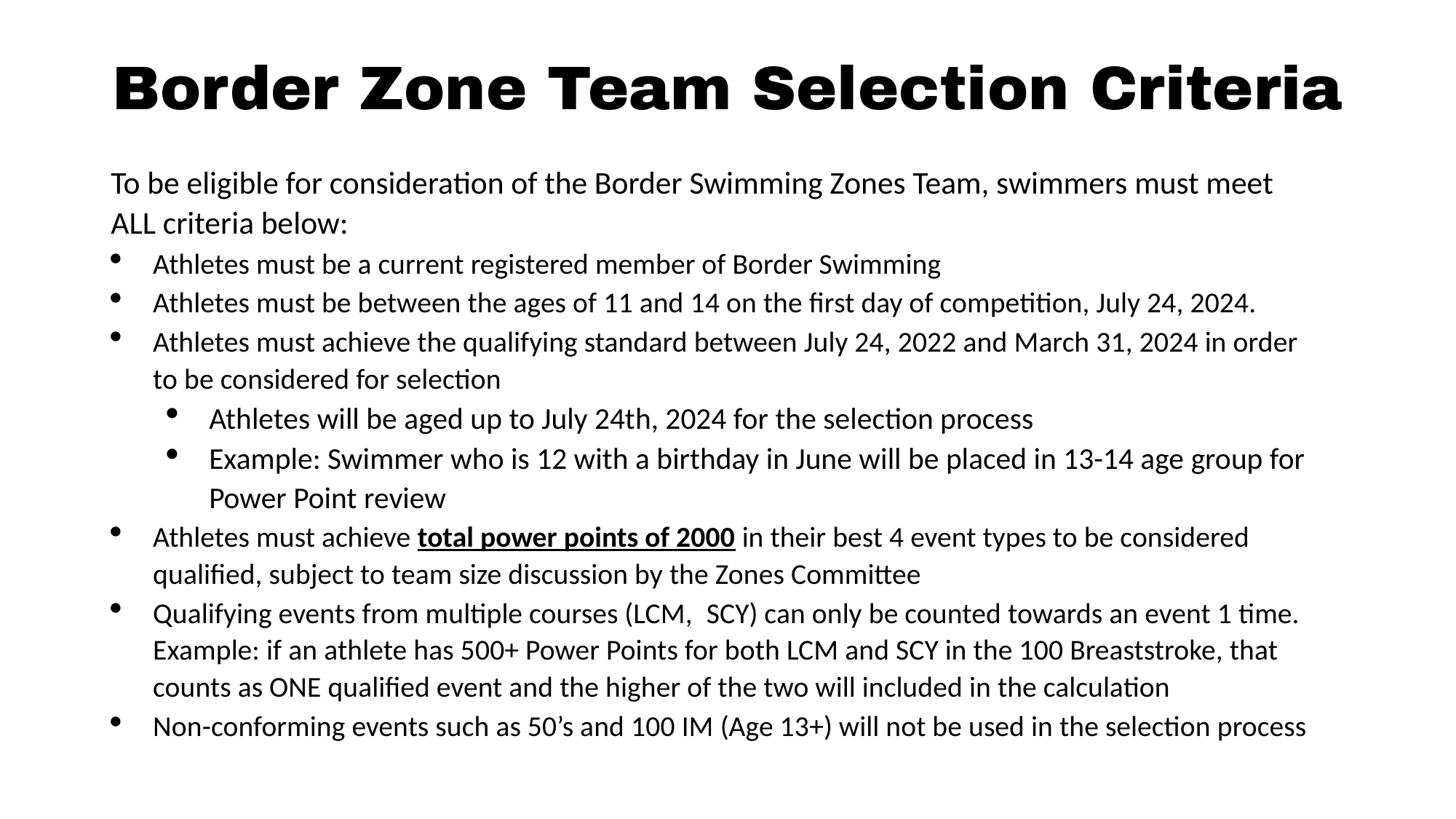

# Border Zone Team Selection Criteria
To be eligible for consideration of the Border Swimming Zones Team, swimmers must meet ALL criteria below:
Athletes must be a current registered member of Border Swimming
Athletes must be between the ages of 11 and 14 on the first day of competition, July 24, 2024.
Athletes must achieve the qualifying standard between July 24, 2022 and March 31, 2024 in order to be considered for selection
Athletes will be aged up to July 24th, 2024 for the selection process
Example: Swimmer who is 12 with a birthday in June will be placed in 13-14 age group for Power Point review
Athletes must achieve total power points of 2000 in their best 4 event types to be considered qualified, subject to team size discussion by the Zones Committee
Qualifying events from multiple courses (LCM,  SCY) can only be counted towards an event 1 time. Example: if an athlete has 500+ Power Points for both LCM and SCY in the 100 Breaststroke, that counts as ONE qualified event and the higher of the two will included in the calculation
Non-conforming events such as 50’s and 100 IM (Age 13+) will not be used in the selection process